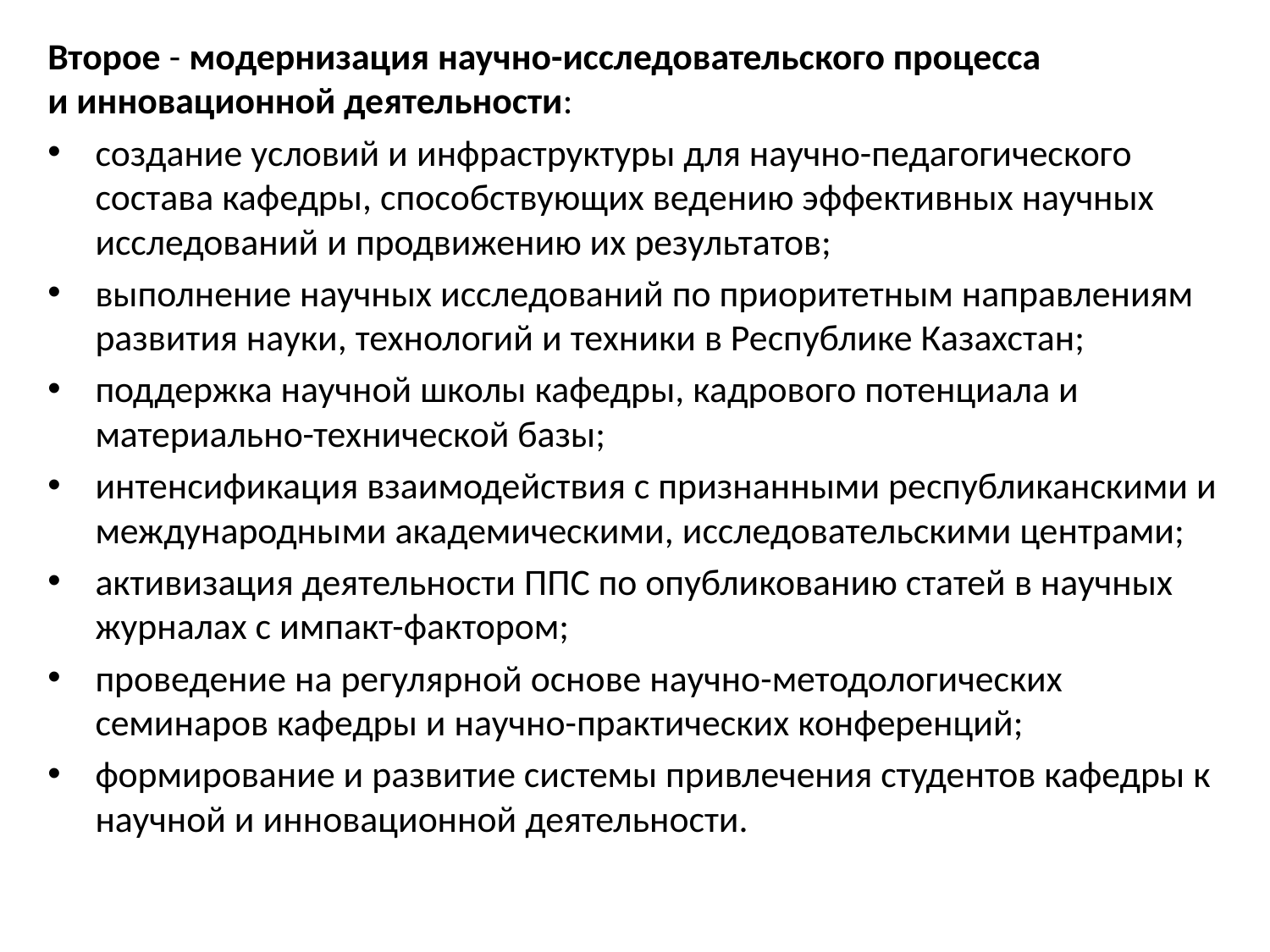

Второе - модернизация научно-исследовательского процесса
и инновационной деятельности:
создание условий и инфраструктуры для научно-педагогического состава кафедры, способствующих ведению эффективных научных исследований и продвижению их результатов;
выполнение научных исследований по приоритетным направлениям развития науки, технологий и техники в Республике Казахстан;
поддержка научной школы кафедры, кадрового потенциала и материально-технической базы;
интенсификация взаимодействия с признанными республиканскими и международными академическими, исследовательскими центрами;
активизация деятельности ППС по опубликованию статей в научных журналах с импакт-фактором;
проведение на регулярной основе научно-методологических семинаров кафедры и научно-практических конференций;
формирование и развитие системы привлечения студентов кафедры к научной и инновационной деятельности.